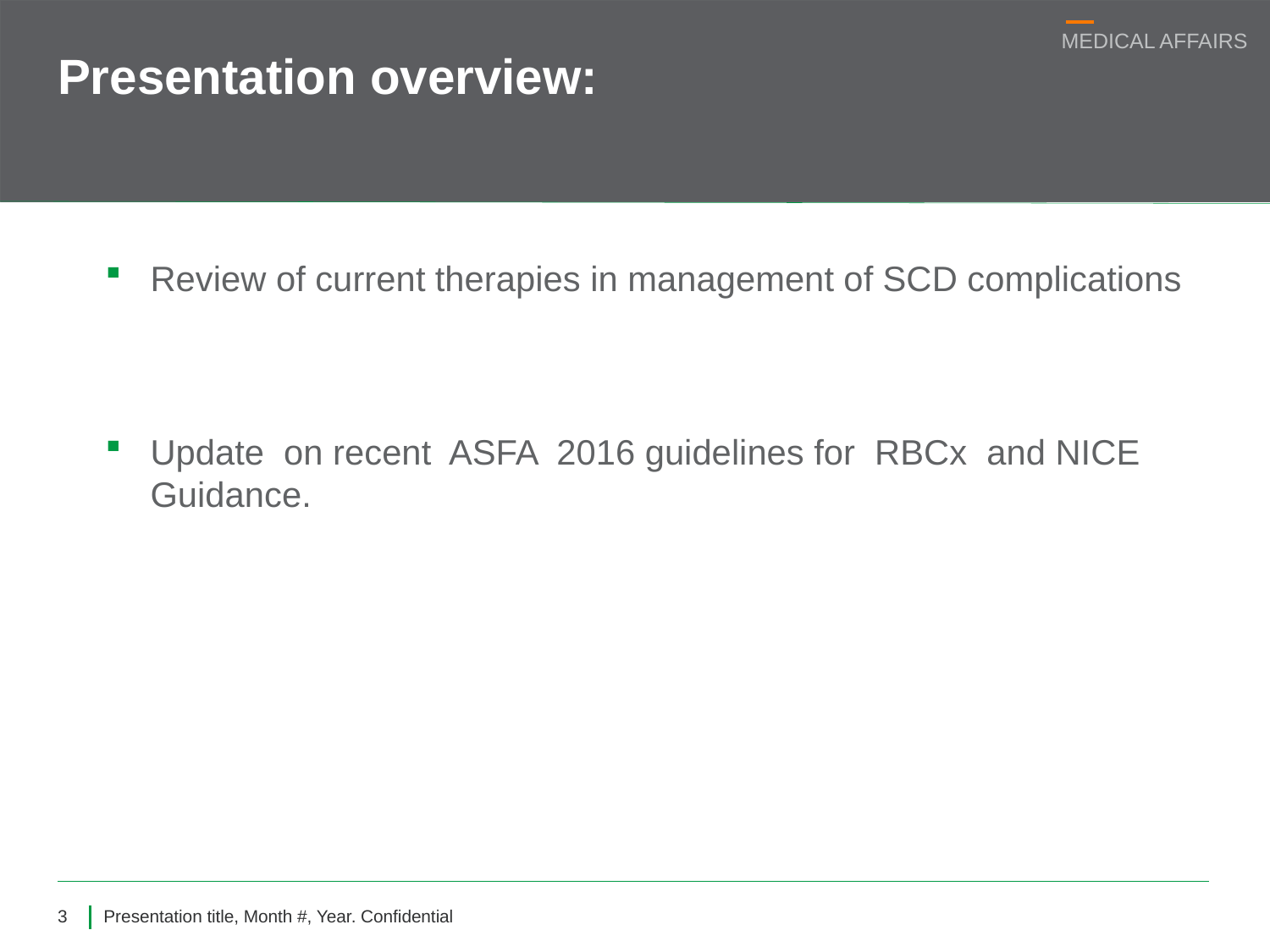

# Presentation overview:
Review of current therapies in management of SCD complications

Update  on recent  ASFA  2016 guidelines for  RBCx  and NICE Guidance.

3
Presentation title, Month #, Year. Confidential